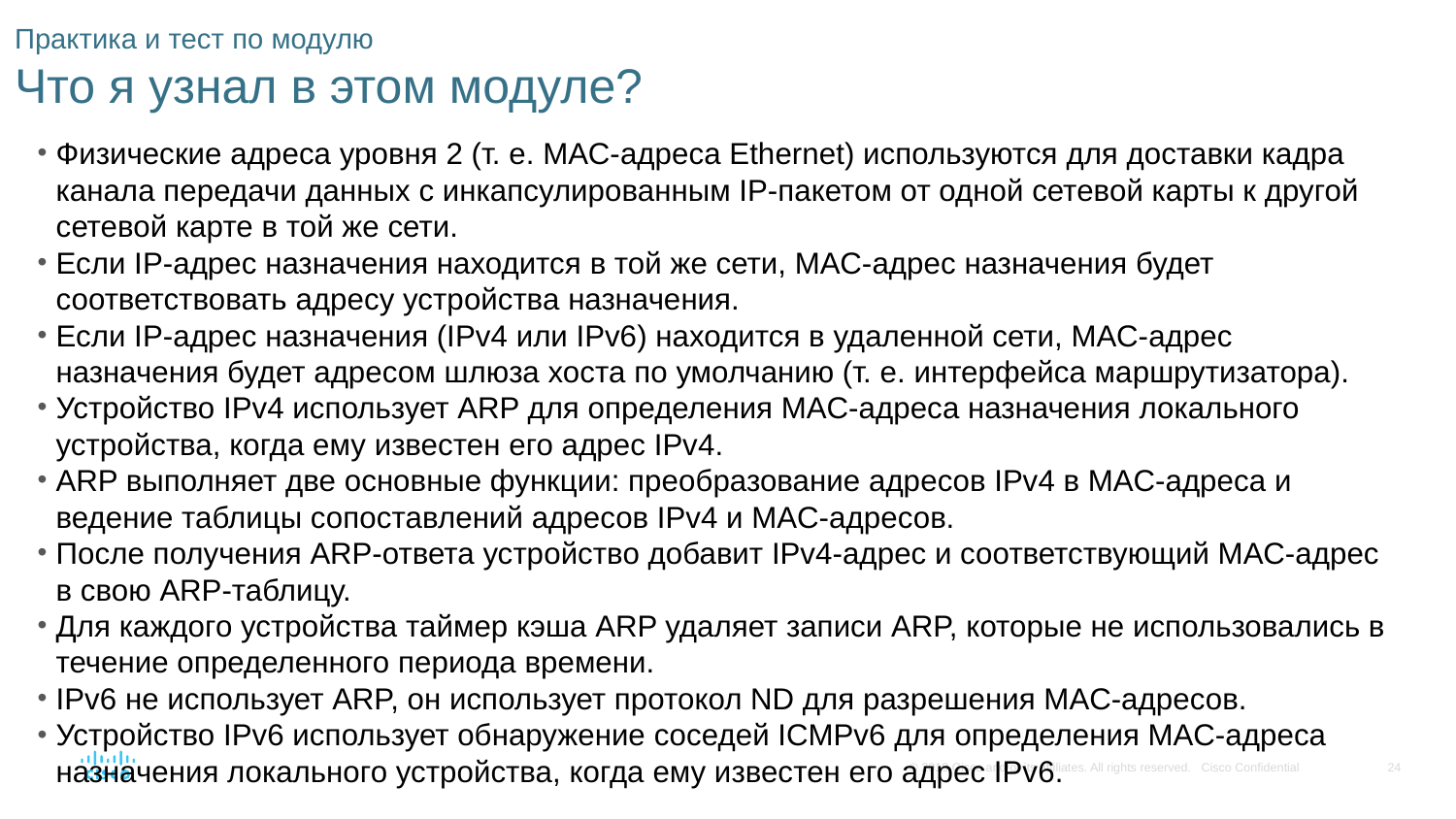

# Практика и тест по модулю Что я узнал в этом модуле?
Физические адреса уровня 2 (т. е. MAC-адреса Ethernet) используются для доставки кадра канала передачи данных с инкапсулированным IP-пакетом от одной сетевой карты к другой сетевой карте в той же сети.
Если IP-адрес назначения находится в той же сети, MAC-адрес назначения будет соответствовать адресу устройства назначения.
Если IP-адрес назначения (IPv4 или IPv6) находится в удаленной сети, MAC-адрес назначения будет адресом шлюза хоста по умолчанию (т. е. интерфейса маршрутизатора).
Устройство IPv4 использует ARP для определения MAC-адреса назначения локального устройства, когда ему известен его адрес IPv4.
ARP выполняет две основные функции: преобразование адресов IPv4 в MAC-адреса и ведение таблицы сопоставлений адресов IPv4 и MAC-адресов.
После получения ARP-ответа устройство добавит IPv4-адрес и соответствующий MAC-адрес в свою ARP-таблицу.
Для каждого устройства таймер кэша ARP удаляет записи ARP, которые не использовались в течение определенного периода времени.
IPv6 не использует ARP, он использует протокол ND для разрешения MAC-адресов.
Устройство IPv6 использует обнаружение соседей ICMPv6 для определения MAC-адреса назначения локального устройства, когда ему известен его адрес IPv6.